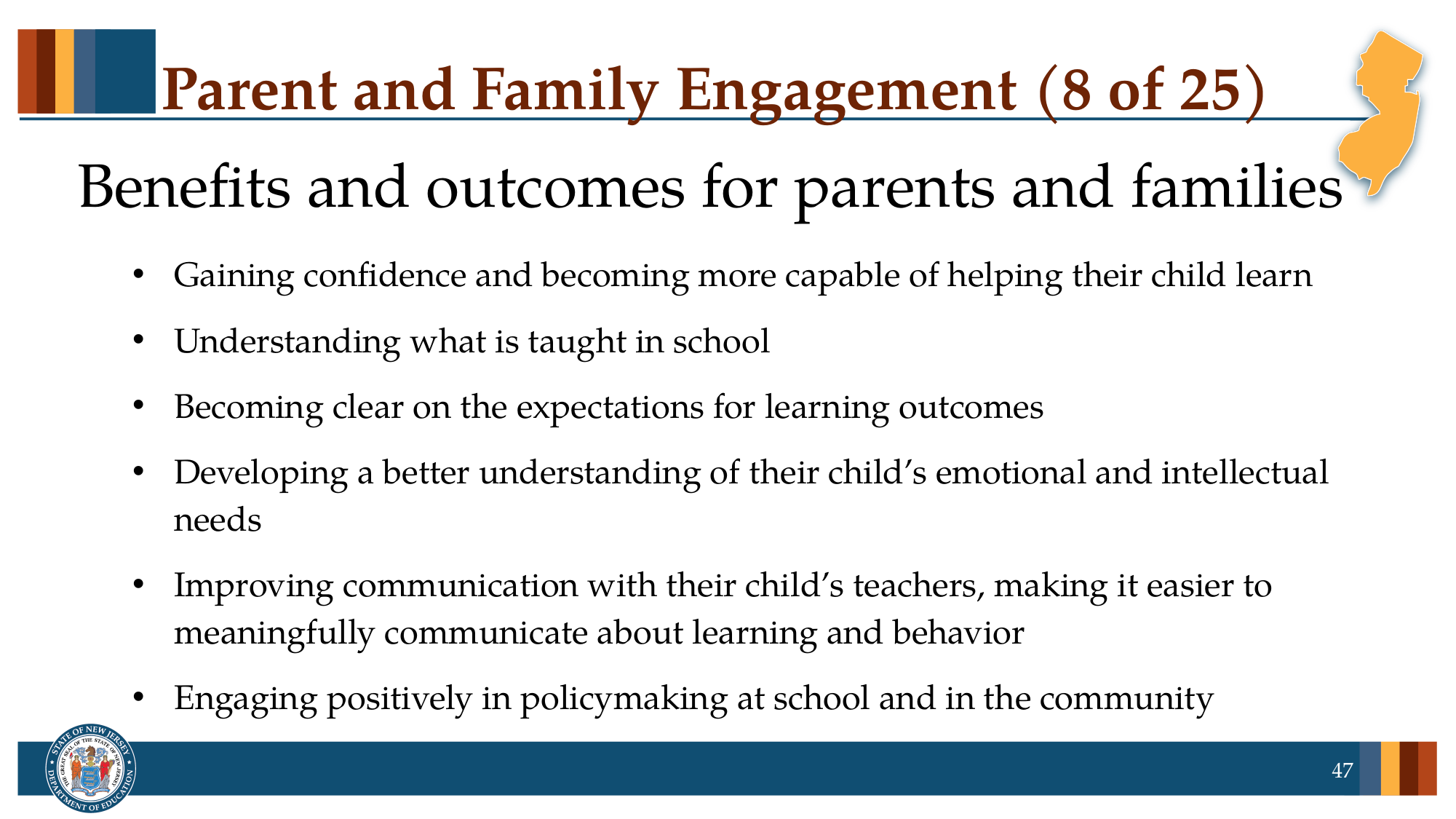

# Parent and Family Engagement (8 of 25)
Benefits and outcomes for parents and families
Gaining confidence and becoming more capable of helping their child learn
Understanding what is taught in school
Becoming clear on the expectations for learning outcomes
Developing a better understanding of their child’s emotional and intellectual needs
Improving communication with their child’s teachers, making it easier to meaningfully communicate about learning and behavior
Engaging positively in policymaking at school and in the community
47